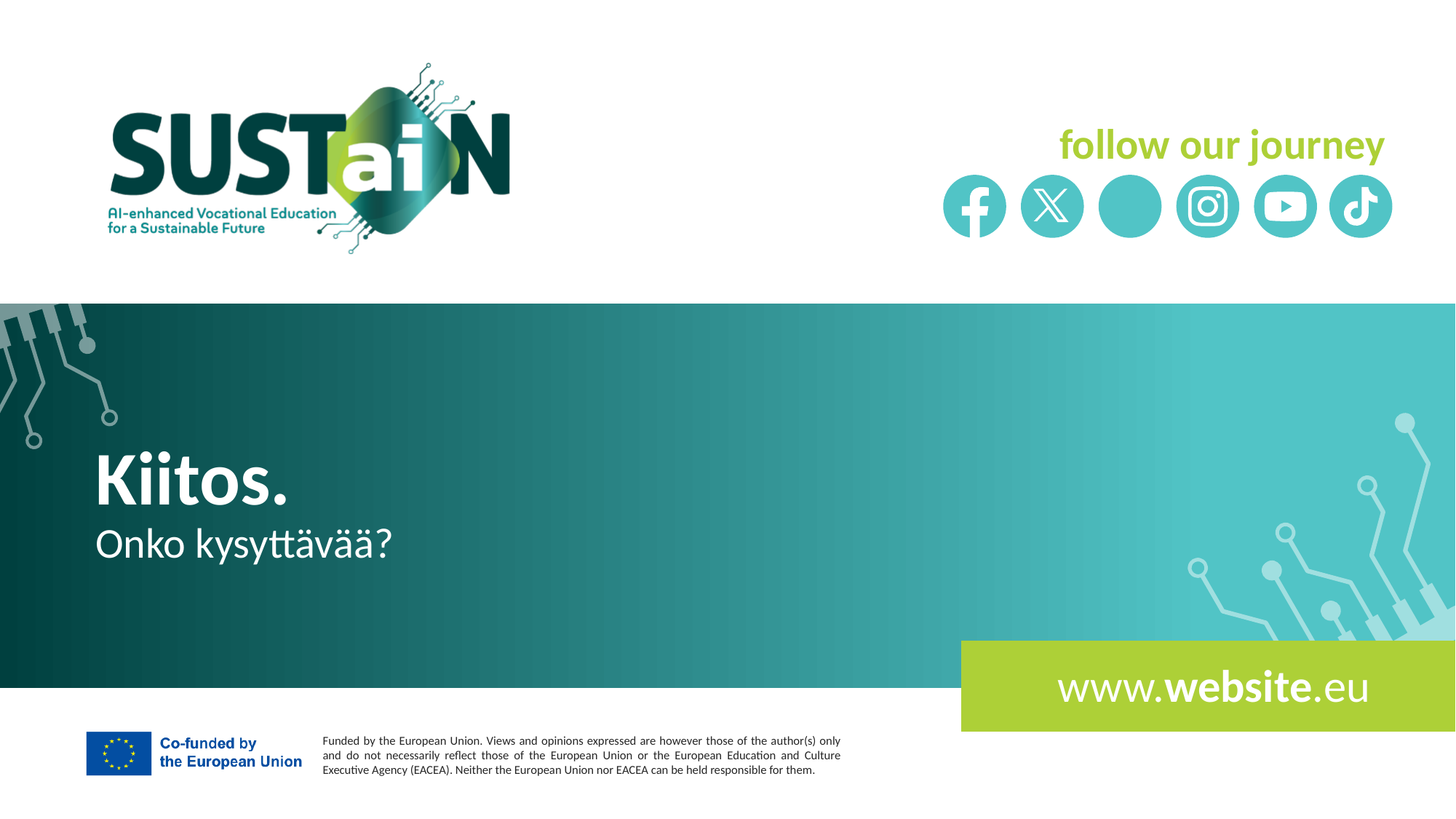

follow our journey

Kiitos.
Onko kysyttävää?
www.website.eu